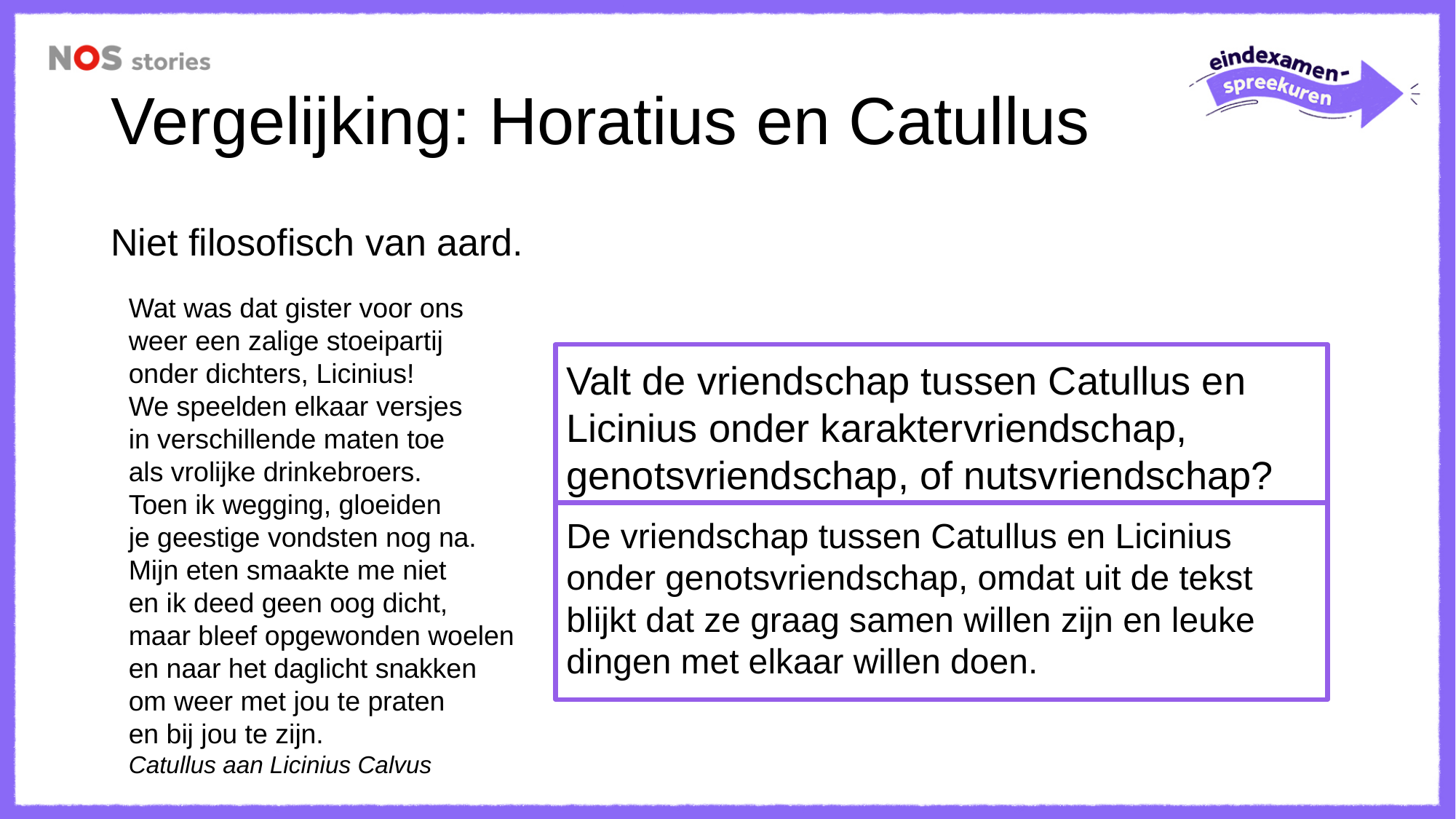

# Vergelijking: Horatius en Catullus
Niet filosofisch van aard.
Wat was dat gister voor ons
weer een zalige stoeipartij
onder dichters, Licinius!
We speelden elkaar versjes
in verschillende maten toe
als vrolijke drinkebroers.
Toen ik wegging, gloeiden
je geestige vondsten nog na.
Mijn eten smaakte me niet
en ik deed geen oog dicht,
maar bleef opgewonden woelen
en naar het daglicht snakken
om weer met jou te praten
en bij jou te zijn.
Catullus aan Licinius Calvus
Valt de vriendschap tussen Catullus en Licinius onder karaktervriendschap, genotsvriendschap, of nutsvriendschap?
De vriendschap tussen Catullus en Licinius onder genotsvriendschap, omdat uit de tekst blijkt dat ze graag samen willen zijn en leuke dingen met elkaar willen doen.